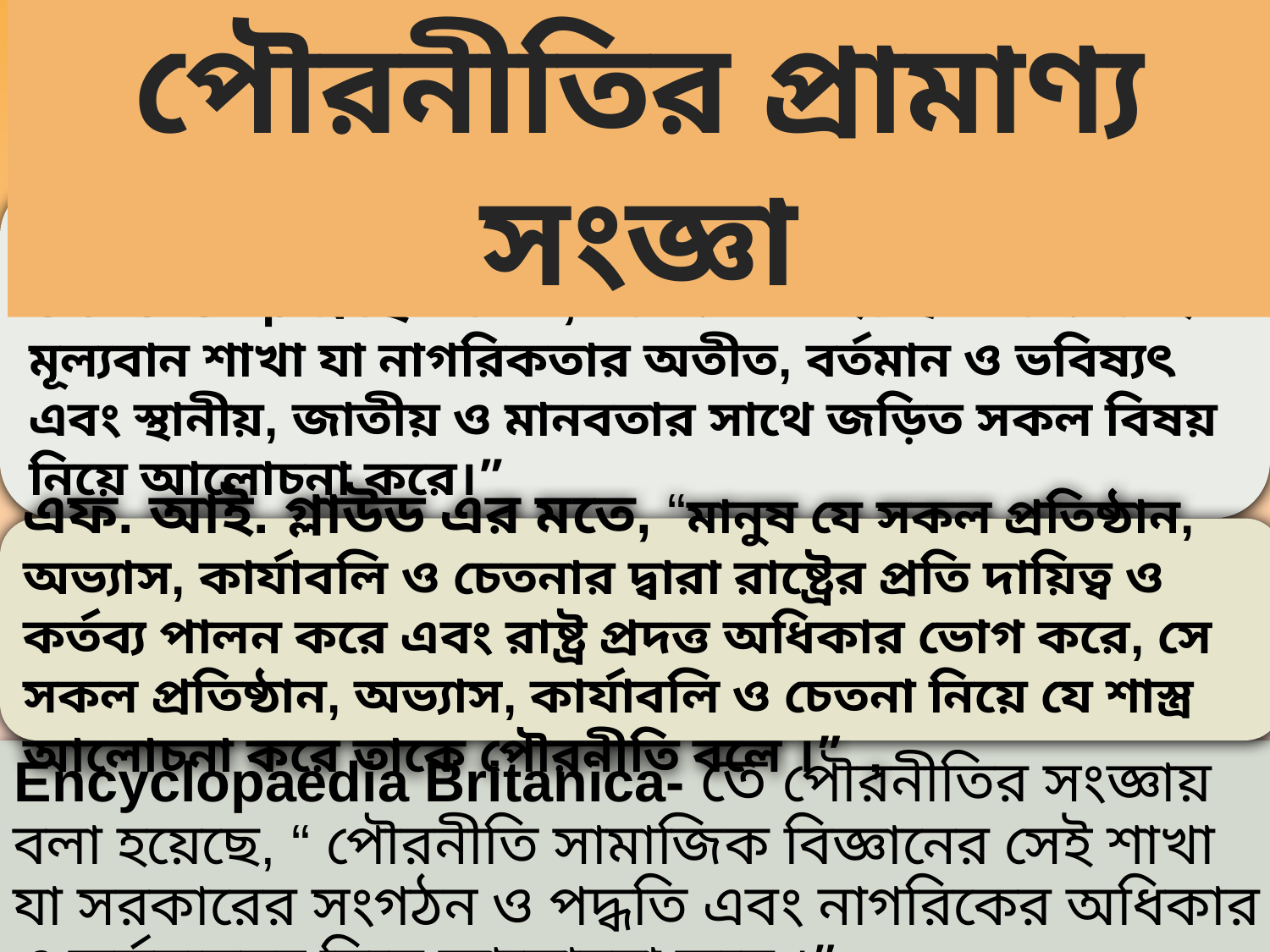

পৌরনীতির প্রামাণ্য সংজ্ঞা
অধ্যাপক ই. এম. হোয়াইট তাঁর The Philosophy of Citizenship গ্রন্থে বলেন, “ পৌরনীতি হচ্ছে জ্ঞানের সেই মূল্যবান শাখা যা নাগরিকতার অতীত, বর্তমান ও ভবিষ্যৎ এবং স্থানীয়, জাতীয় ও মানবতার সাথে জড়িত সকল বিষয় নিয়ে আলোচনা করে।”
এফ. আই. গ্লাউড এর মতে, “মানুষ যে সকল প্রতিষ্ঠান, অভ্যাস, কার্যাবলি ও চেতনার দ্বারা রাষ্ট্রের প্রতি দায়িত্ব ও কর্তব্য পালন করে এবং রাষ্ট্র প্রদত্ত অধিকার ভোগ করে, সে সকল প্রতিষ্ঠান, অভ্যাস, কার্যাবলি ও চেতনা নিয়ে যে শাস্ত্র আলোচনা করে তাকে পৌরনীতি বলে ।”  ,
 Encyclopaedia Britanica- তে পৌরনীতির সংজ্ঞায় বলা হয়েছে, “ পৌরনীতি সামাজিক বিজ্ঞানের সেই শাখা যা সরকারের সংগঠন ও পদ্ধতি এবং নাগরিকের অধিকার ও কর্তব্যসমূহ নিয়ে আলোচনা করে ।”